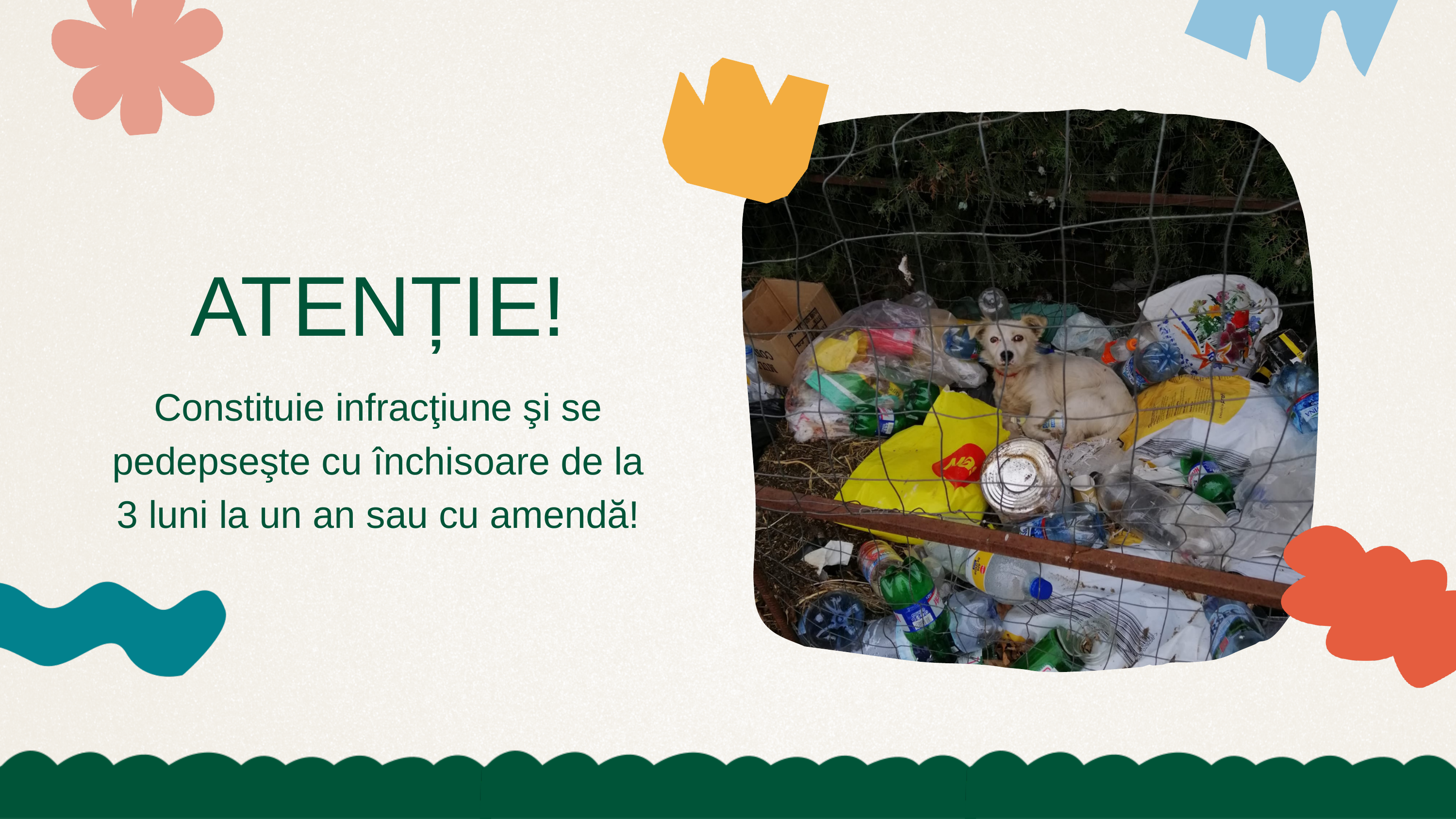

ATENȚIE!
Constituie infracţiune şi se pedepseşte cu închisoare de la 3 luni la un an sau cu amendă!